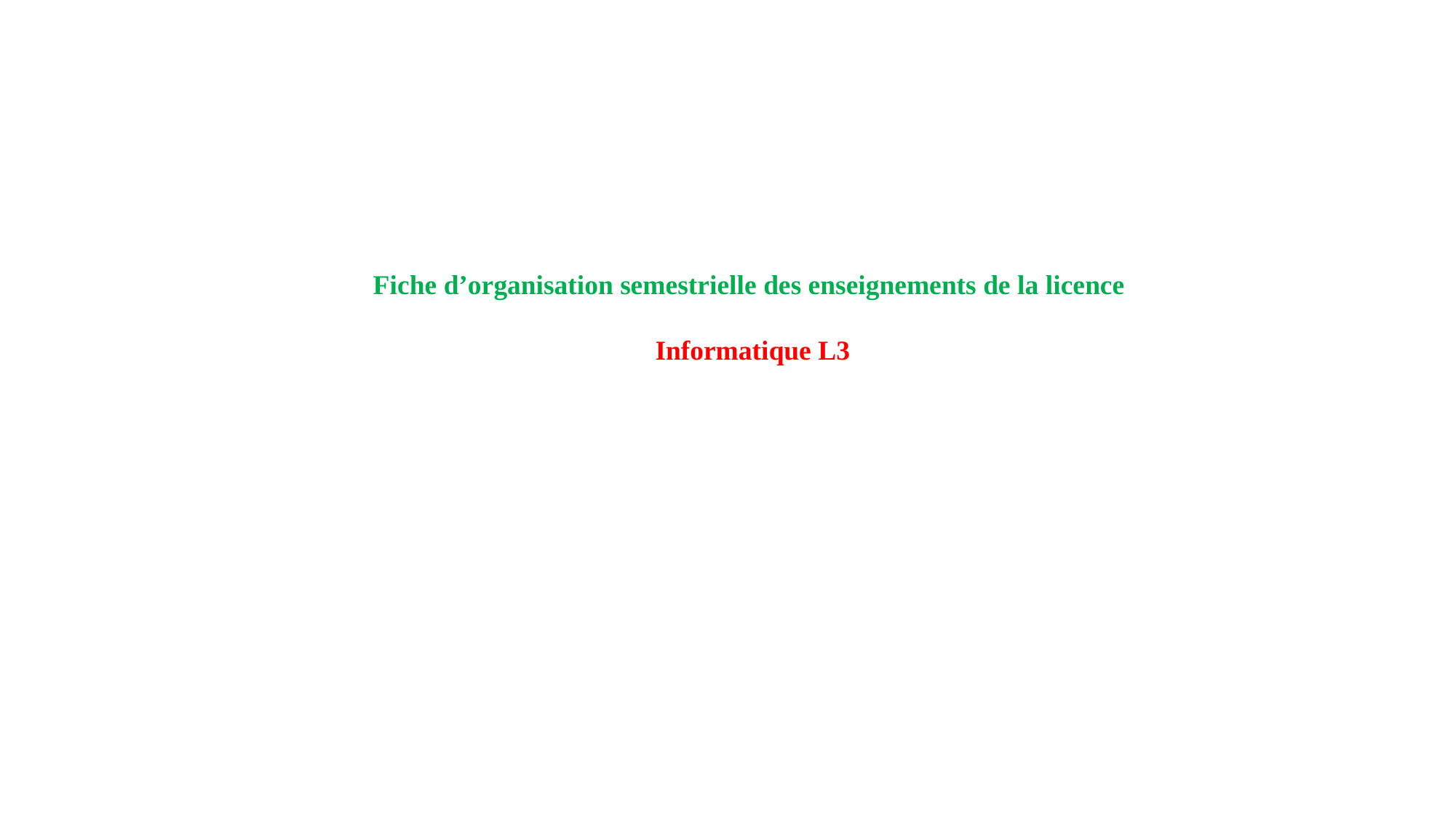

Fiche d’organisation semestrielle des enseignements de la licence

Informatique L3